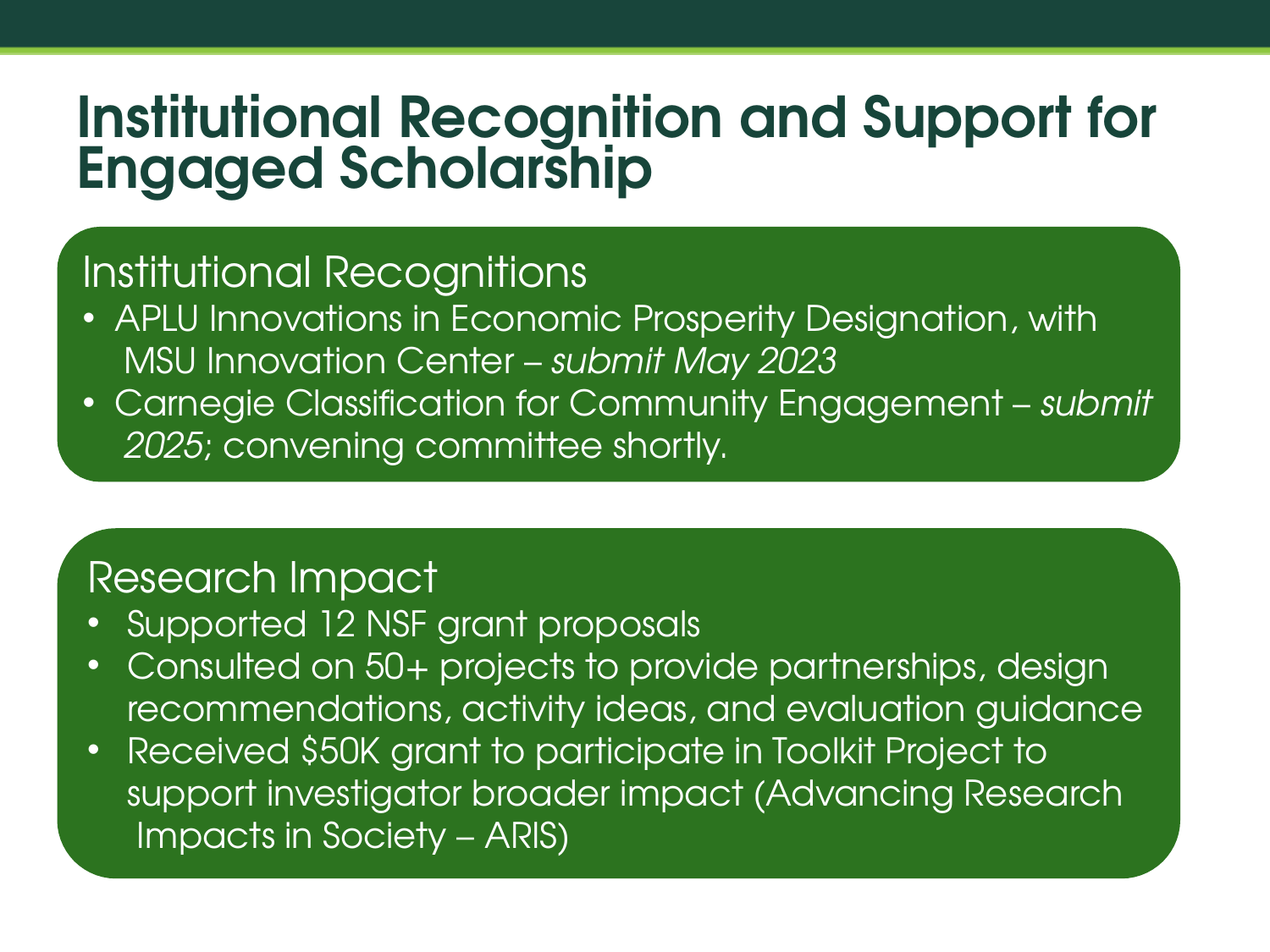

# Institutional Recognition and Support for  Engaged Scholarship

Institutional Recognitions
APLU Innovations in Economic Prosperity Designation, with  MSU Innovation Center – submit May 2023
Carnegie Classification for Community Engagement – submit  2025; convening committee shortly.

Research Impact
Supported 12 NSF grant proposals
Consulted on 50+ projects to provide partnerships, design  recommendations, activity ideas, and evaluation guidance
Received $50K grant to participate in Toolkit Project to  support investigator broader impact (Advancing Research  Impacts in Society – ARIS)